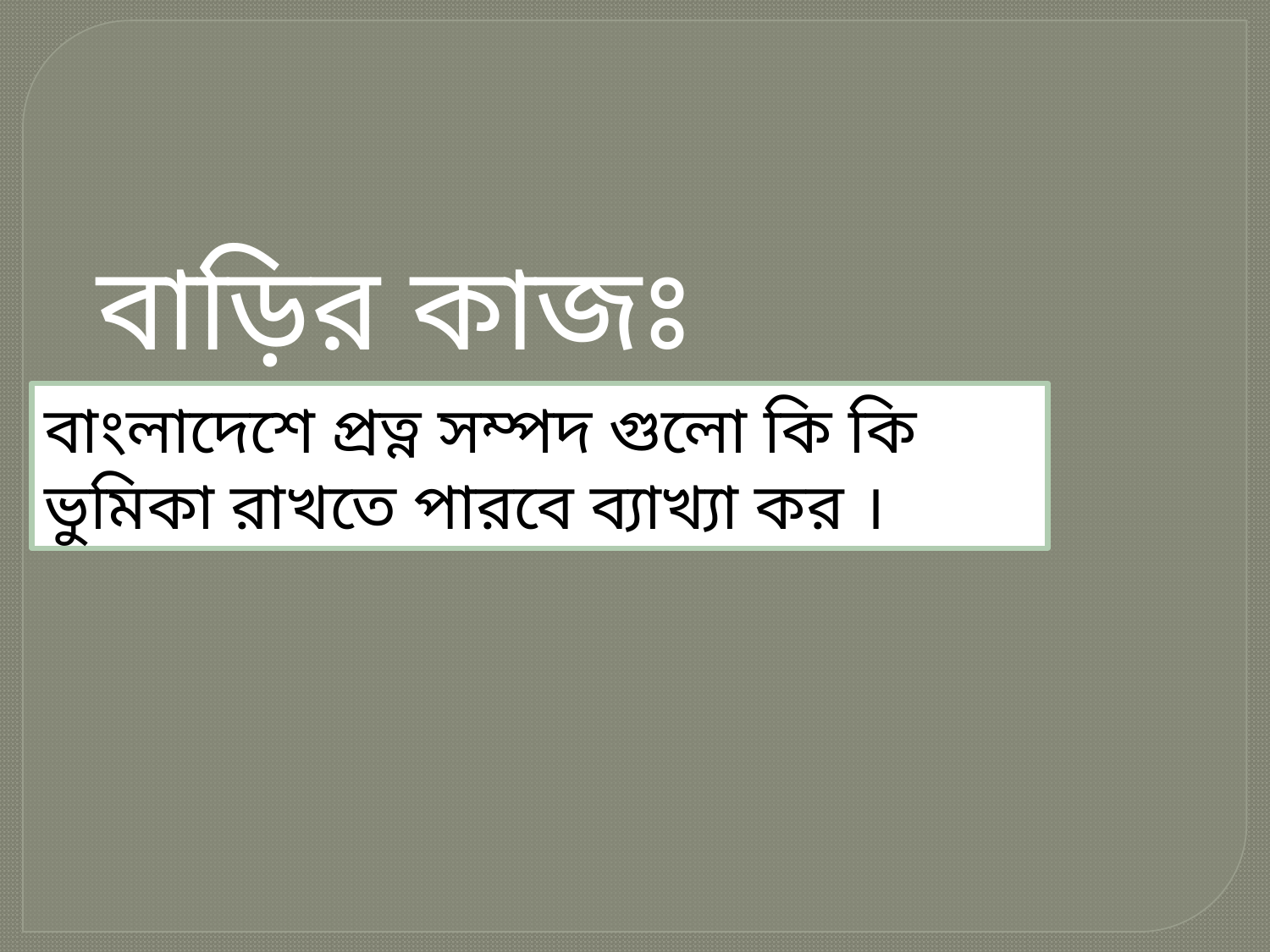

বাড়ির কাজঃ
বাংলাদেশে প্রত্ন সম্পদ গুলো কি কি ভুমিকা রাখতে পারবে ব্যাখ্যা কর ।